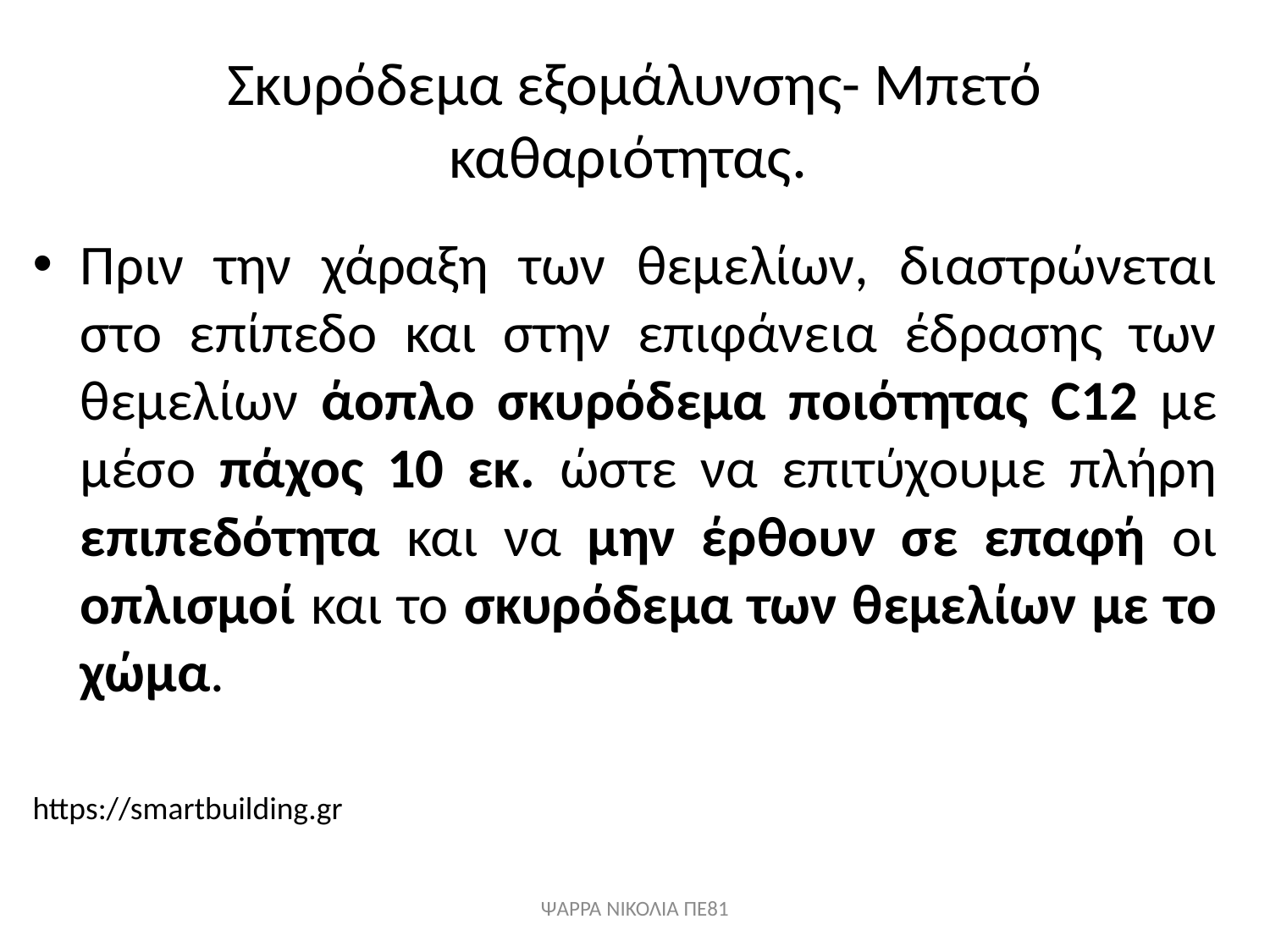

# Σκυρόδεμα εξομάλυνσης- Μπετό καθαριότητας.
Πριν την χάραξη των θεμελίων, διαστρώνεται στο επίπεδο και στην επιφάνεια έδρασης των θεμελίων άοπλο σκυρόδεμα ποιότητας C12 με μέσο πάχος 10 εκ. ώστε να επιτύχουμε πλήρη επιπεδότητα και να μην έρθουν σε επαφή οι οπλισμοί και το σκυρόδεμα των θεμελίων με το χώμα.

https://smartbuilding.gr
ΨΑΡΡΑ ΝΙΚΟΛΙΑ ΠΕ81